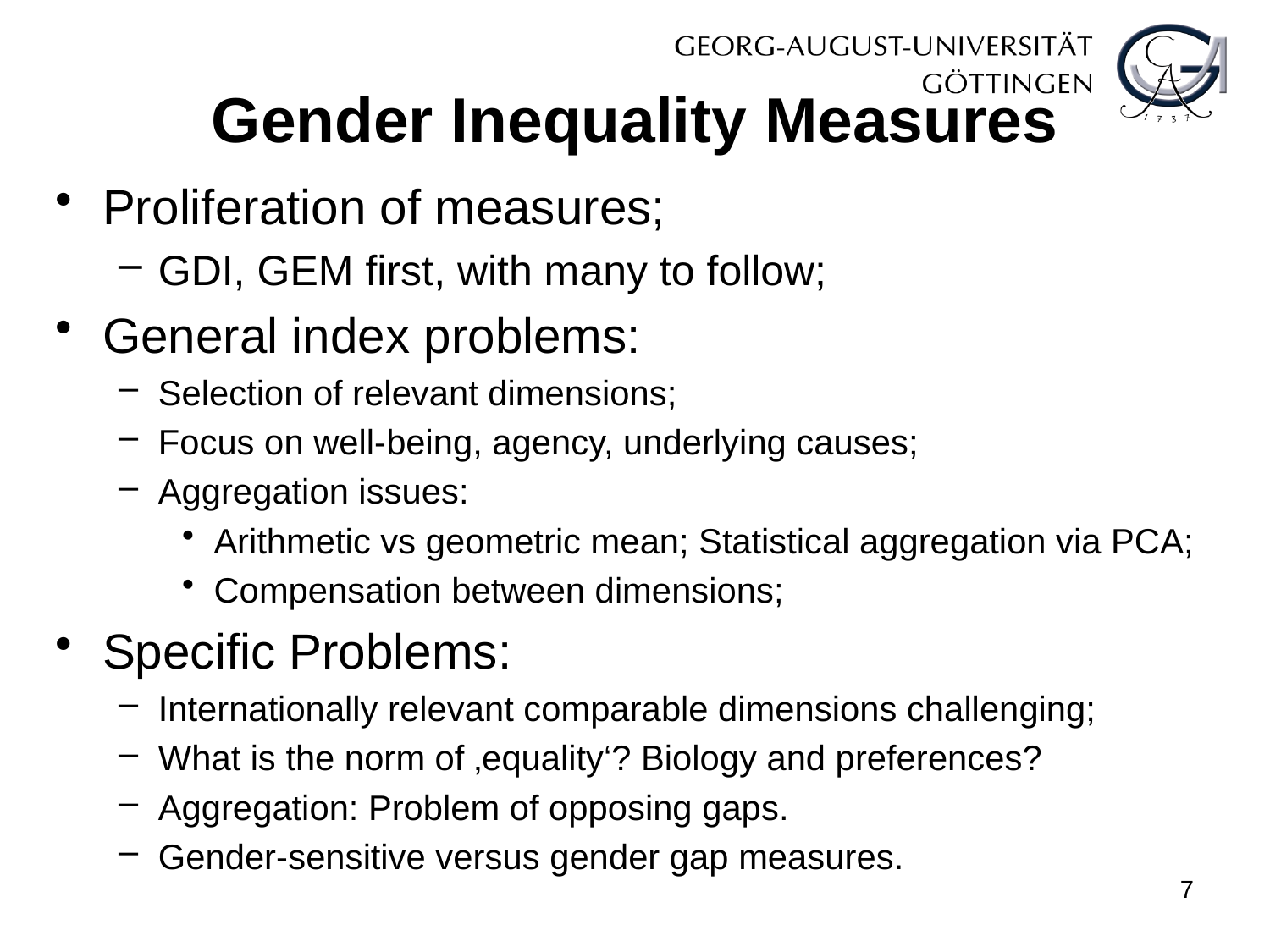

# Gender Inequality Measures
Proliferation of measures;
GDI, GEM first, with many to follow;
General index problems:
Selection of relevant dimensions;
Focus on well-being, agency, underlying causes;
Aggregation issues:
Arithmetic vs geometric mean; Statistical aggregation via PCA;
Compensation between dimensions;
Specific Problems:
Internationally relevant comparable dimensions challenging;
What is the norm of ‚equality‘? Biology and preferences?
Aggregation: Problem of opposing gaps.
Gender-sensitive versus gender gap measures.

7